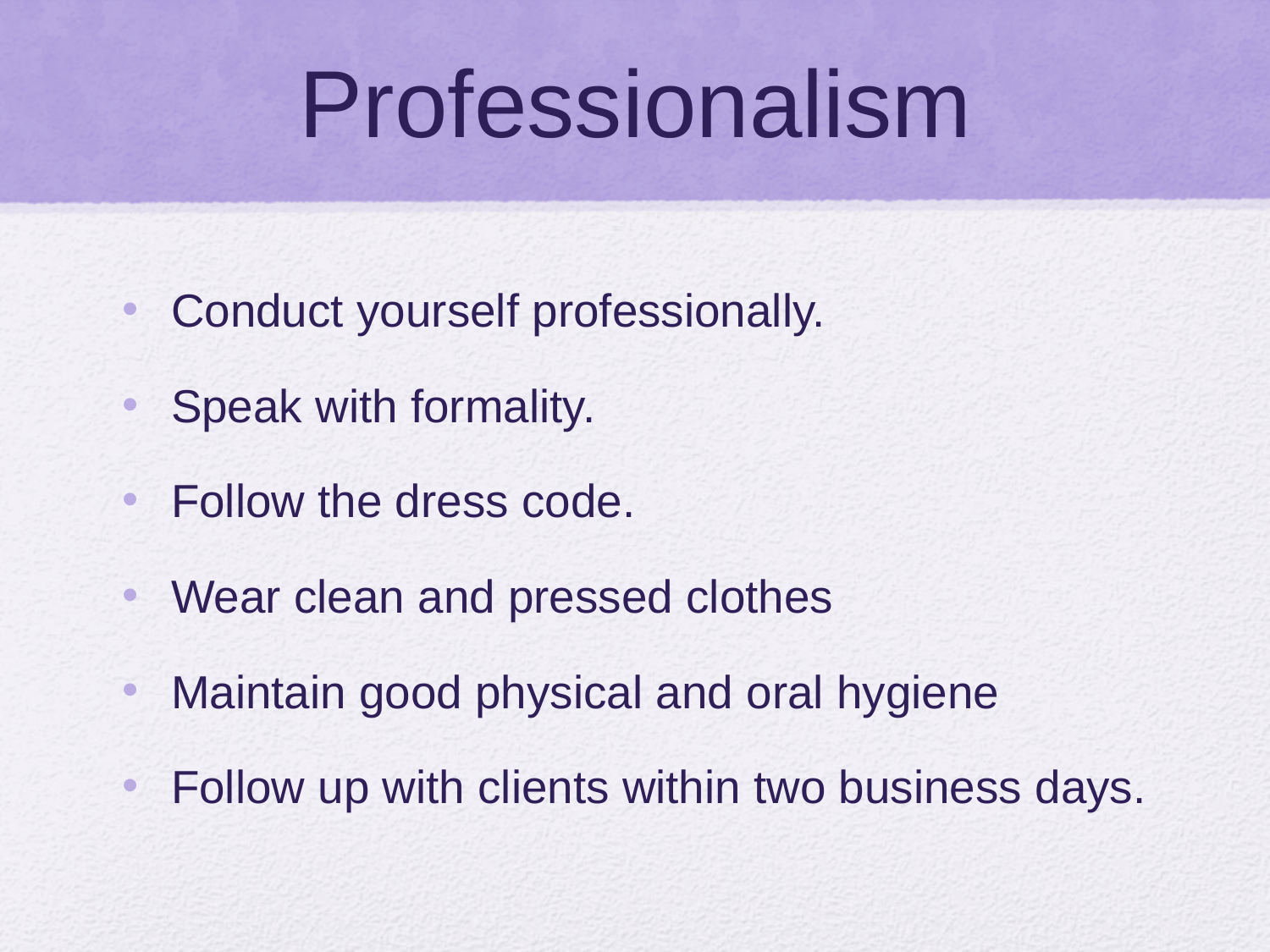

# Professionalism
Conduct yourself professionally.
Speak with formality.
Follow the dress code.
Wear clean and pressed clothes
Maintain good physical and oral hygiene
Follow up with clients within two business days.